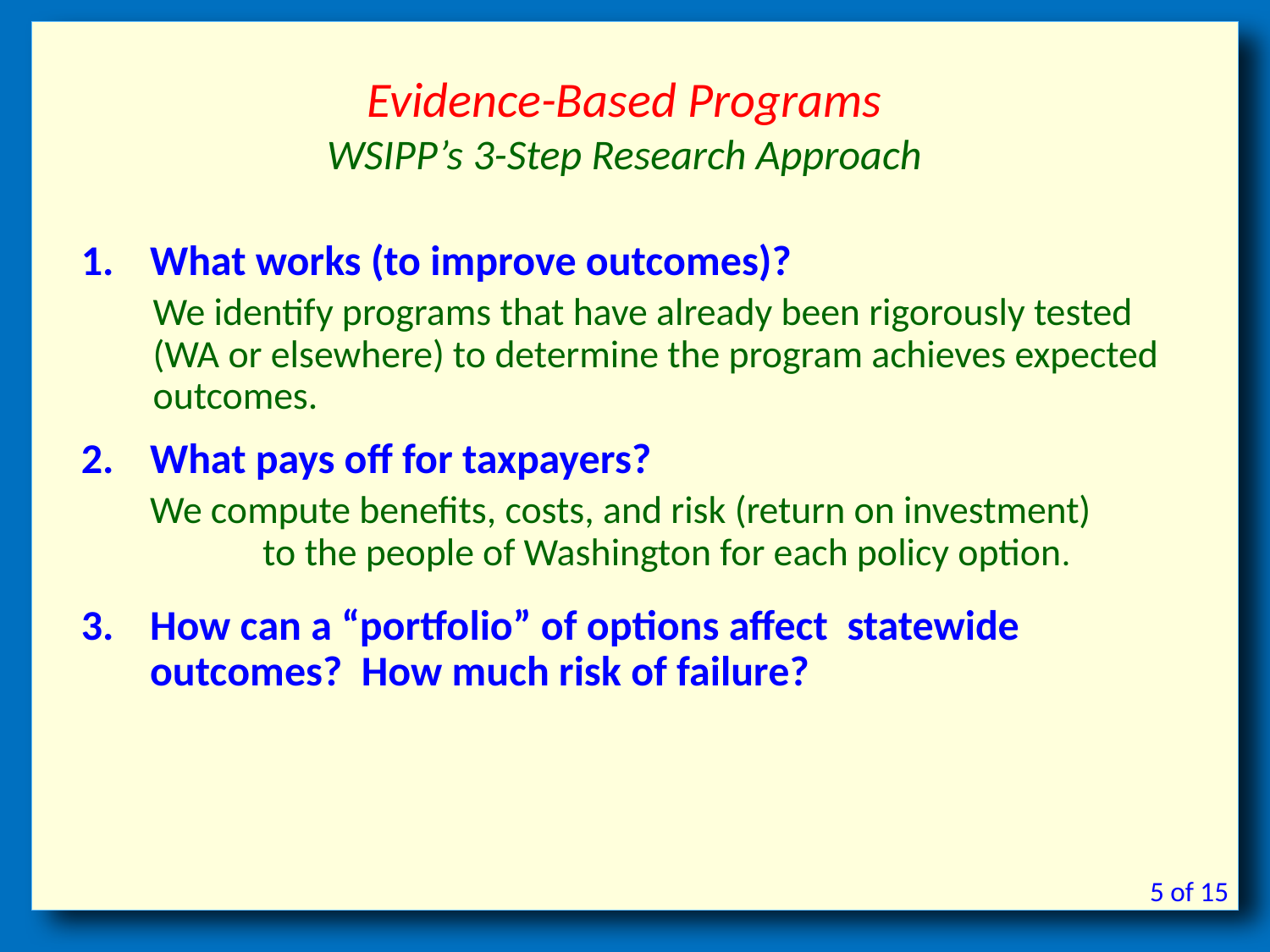

Evidence-Based Programs
WSIPP’s 3-Step Research Approach
What works (to improve outcomes)?
We identify programs that have already been rigorously tested (WA or elsewhere) to determine the program achieves expected outcomes.
What pays off for taxpayers?
	We compute benefits, costs, and risk (return on investment)                        to the people of Washington for each policy option.
How can a “portfolio” of options affect  statewide outcomes?  How much risk of failure?

5 of 15